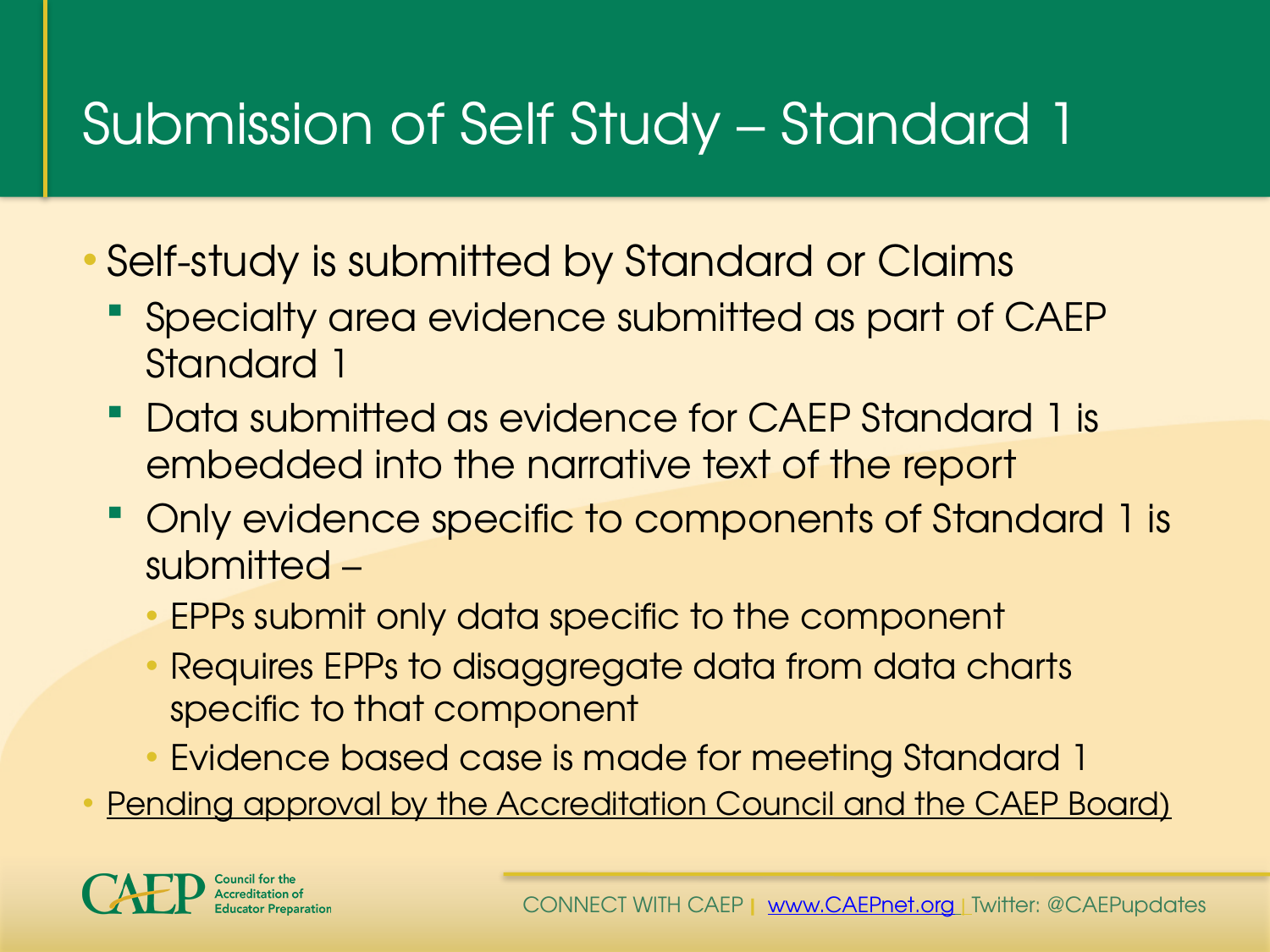

# Submission of Self Study – Standard 1
Self-study is submitted by Standard or Claims
Specialty area evidence submitted as part of CAEP Standard 1
Data submitted as evidence for CAEP Standard 1 is embedded into the narrative text of the report
Only evidence specific to components of Standard 1 is submitted –
EPPs submit only data specific to the component
Requires EPPs to disaggregate data from data charts specific to that component
Evidence based case is made for meeting Standard 1
Pending approval by the Accreditation Council and the CAEP Board)